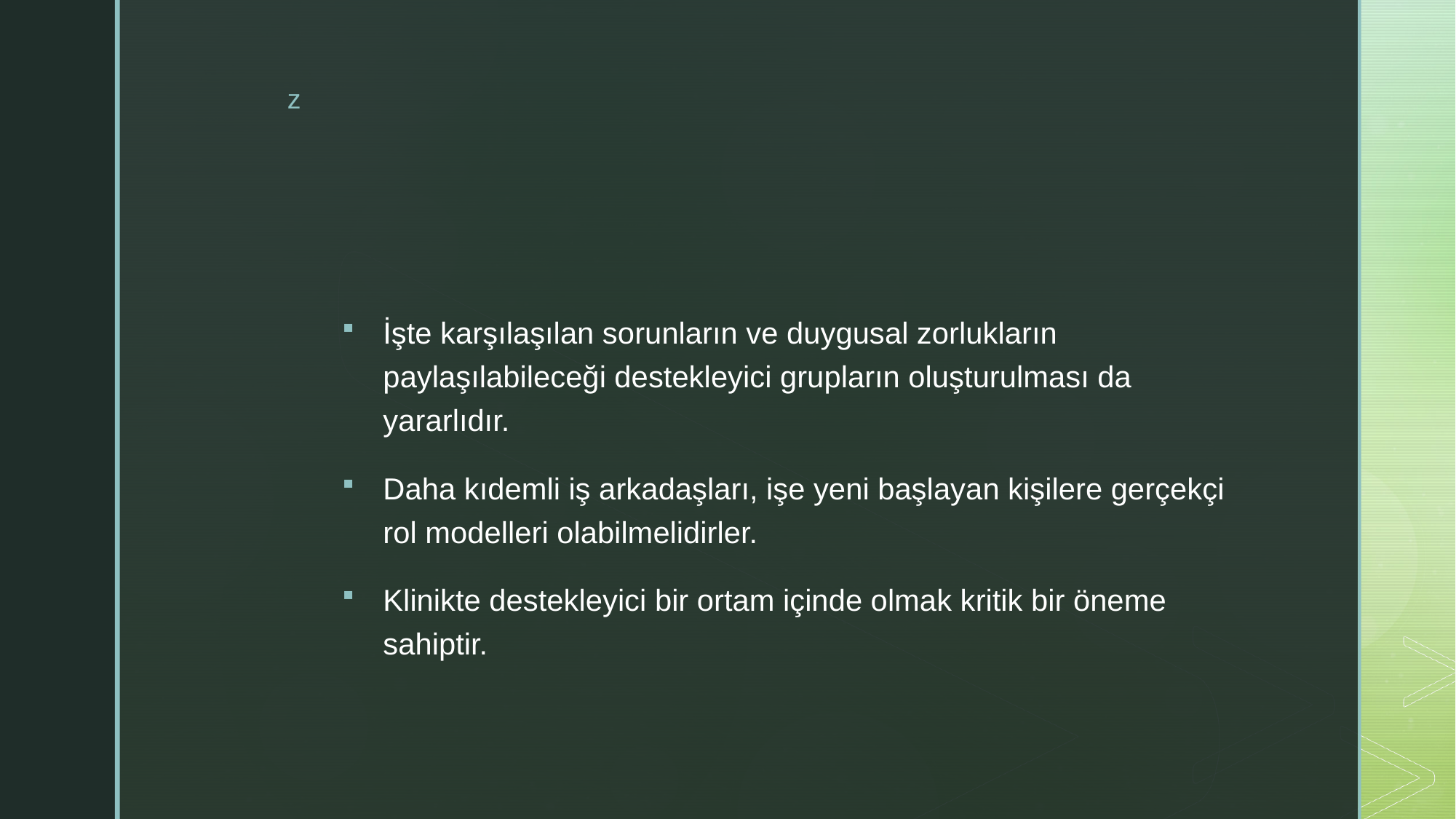

#
İşte karşılaşılan sorunların ve duygusal zorlukların paylaşılabileceği destekleyici grupların oluşturulması da yararlıdır.
Daha kıdemli iş arkadaşları, işe yeni başlayan kişilere gerçekçi rol modelleri olabilmelidirler.
Klinikte destekleyici bir ortam içinde olmak kritik bir öneme sahiptir.